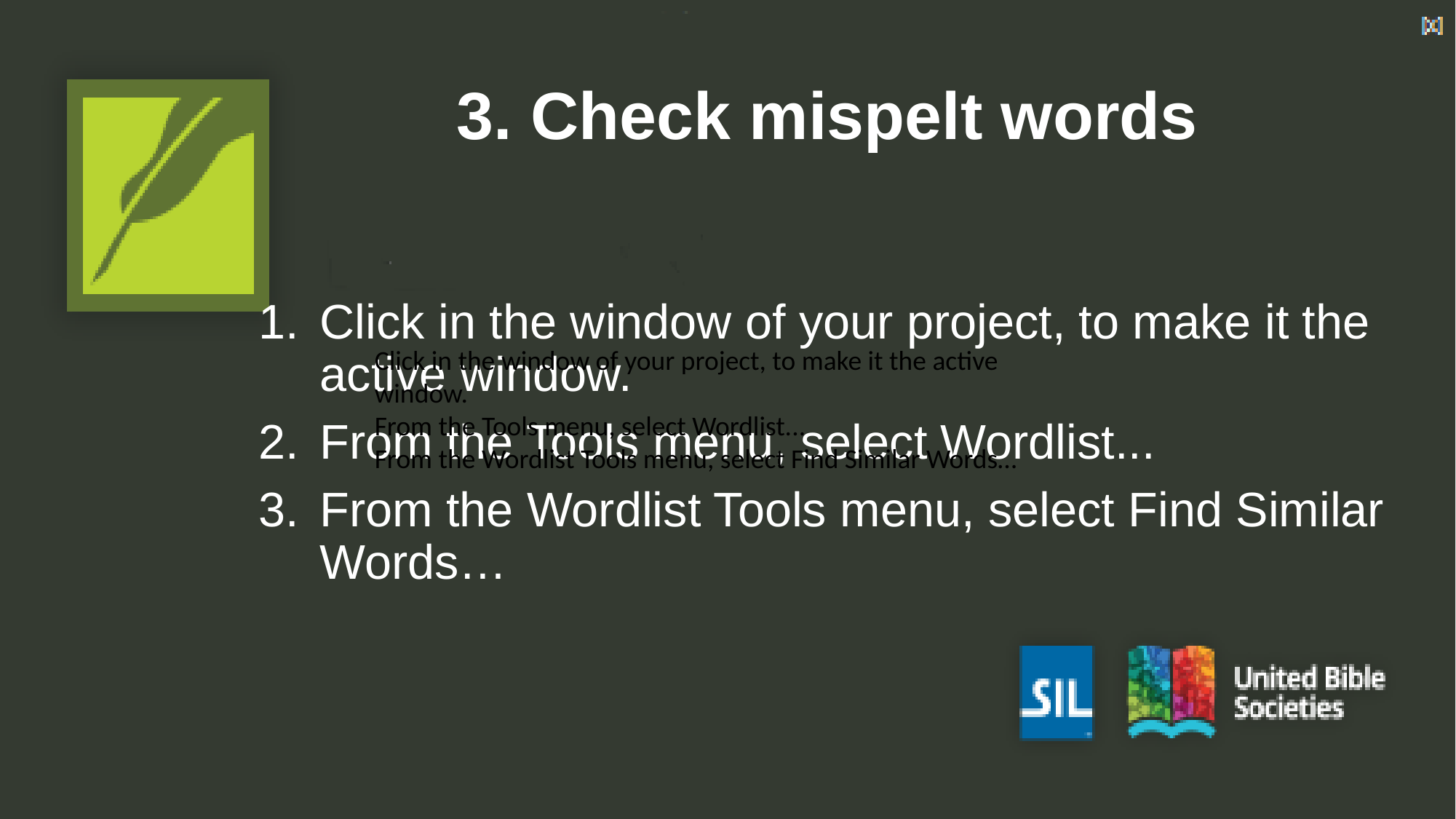

# 3. Check mispelt words

Click in the window of your project, to make it the active window.
From the Tools menu, select Wordlist...
From the Wordlist Tools menu, select Find Similar Words…
Click in the window of your project, to make it the active window.
From the Tools menu, select Wordlist...
From the Wordlist Tools menu, select Find Similar Words…